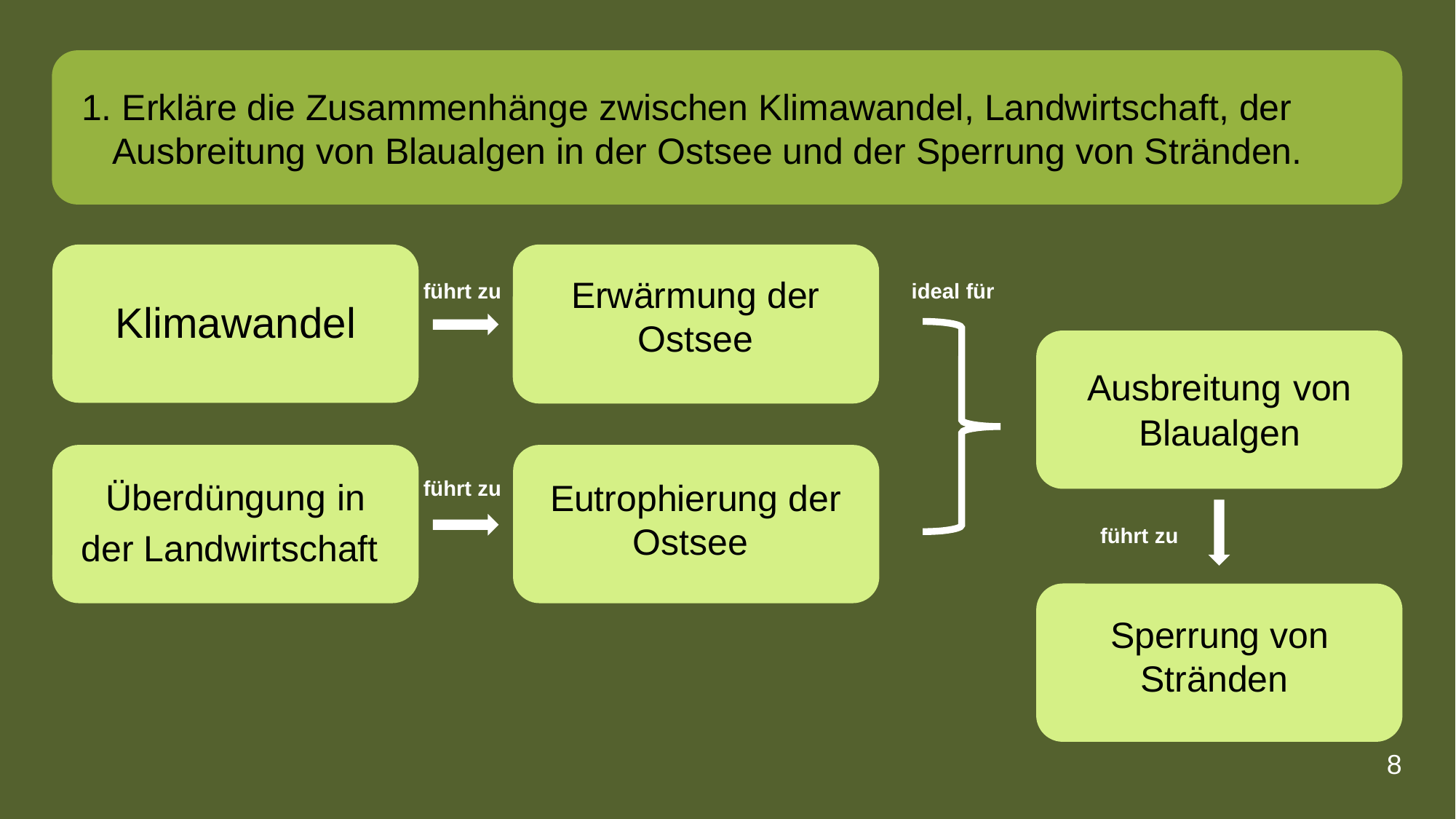

1. Erkläre die Zusammenhänge zwischen Klimawandel, Landwirtschaft, der
   Ausbreitung von Blaualgen in der Ostsee und der Sperrung von Stränden.

Erwärmung der Ostsee

führt zu
ideal für
Klimawandel

Ausbreitung von Blaualgen

Überdüngung in der Landwirtschaft
führt zu
Eutrophierung der Ostsee

führt zu

Sperrung von Stränden
​ 8